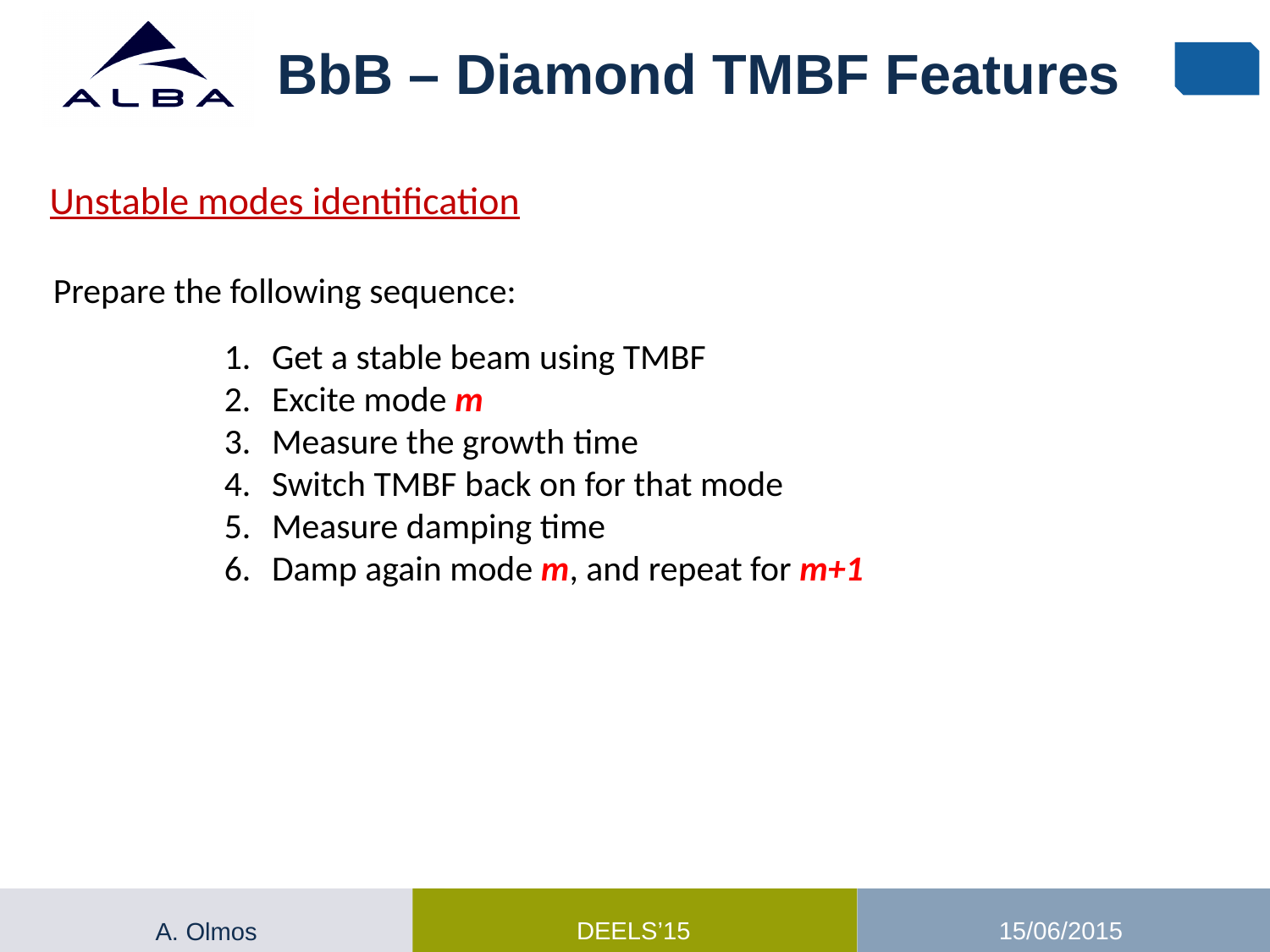

# BbB – Diamond TMBF Features
Unstable modes identification
Prepare the following sequence:
Get a stable beam using TMBF
Excite mode m
Measure the growth time
Switch TMBF back on for that mode
Measure damping time
Damp again mode m, and repeat for m+1